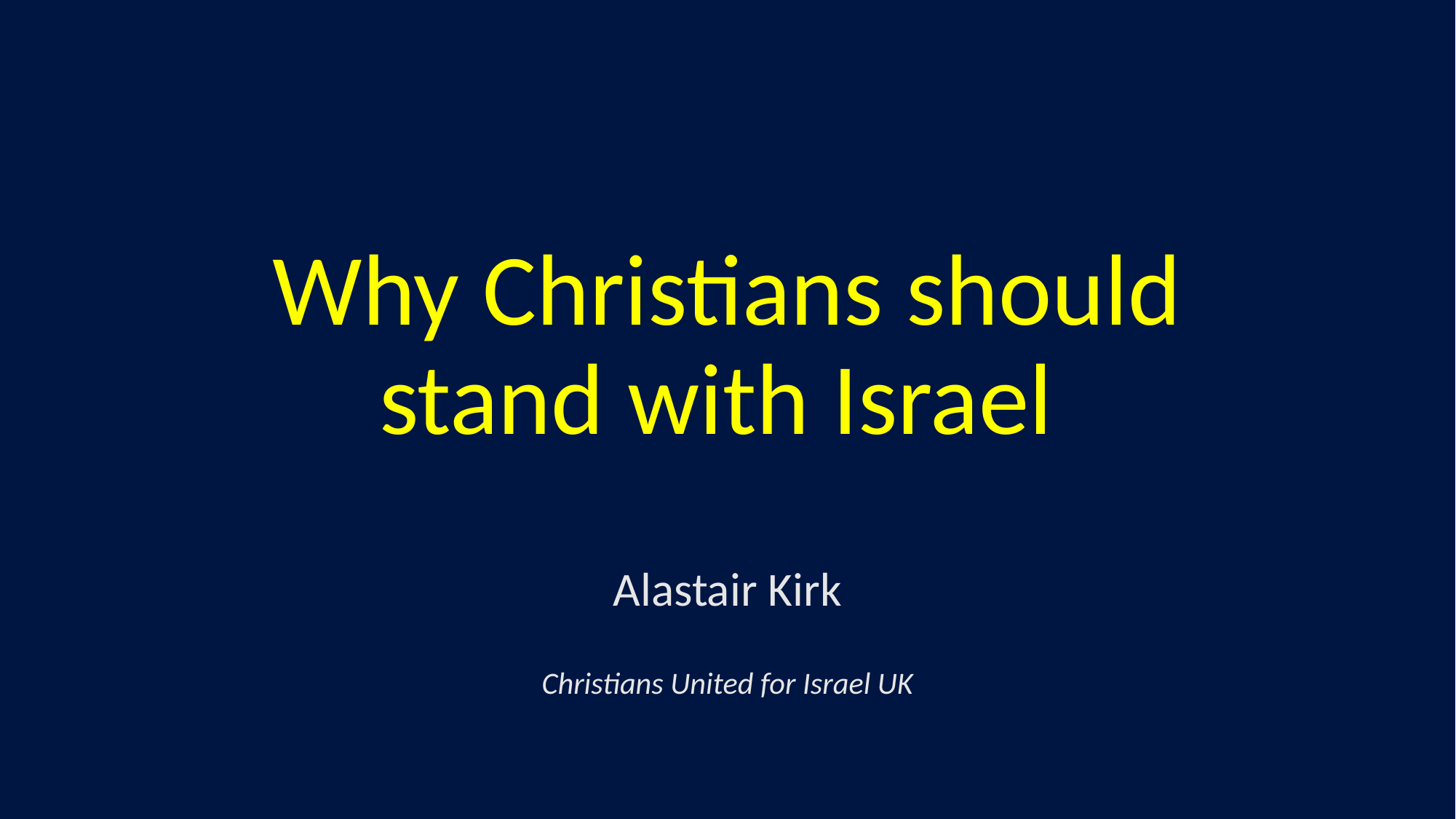

Why Christians should stand with Israel
Alastair Kirk
Christians United for Israel UK